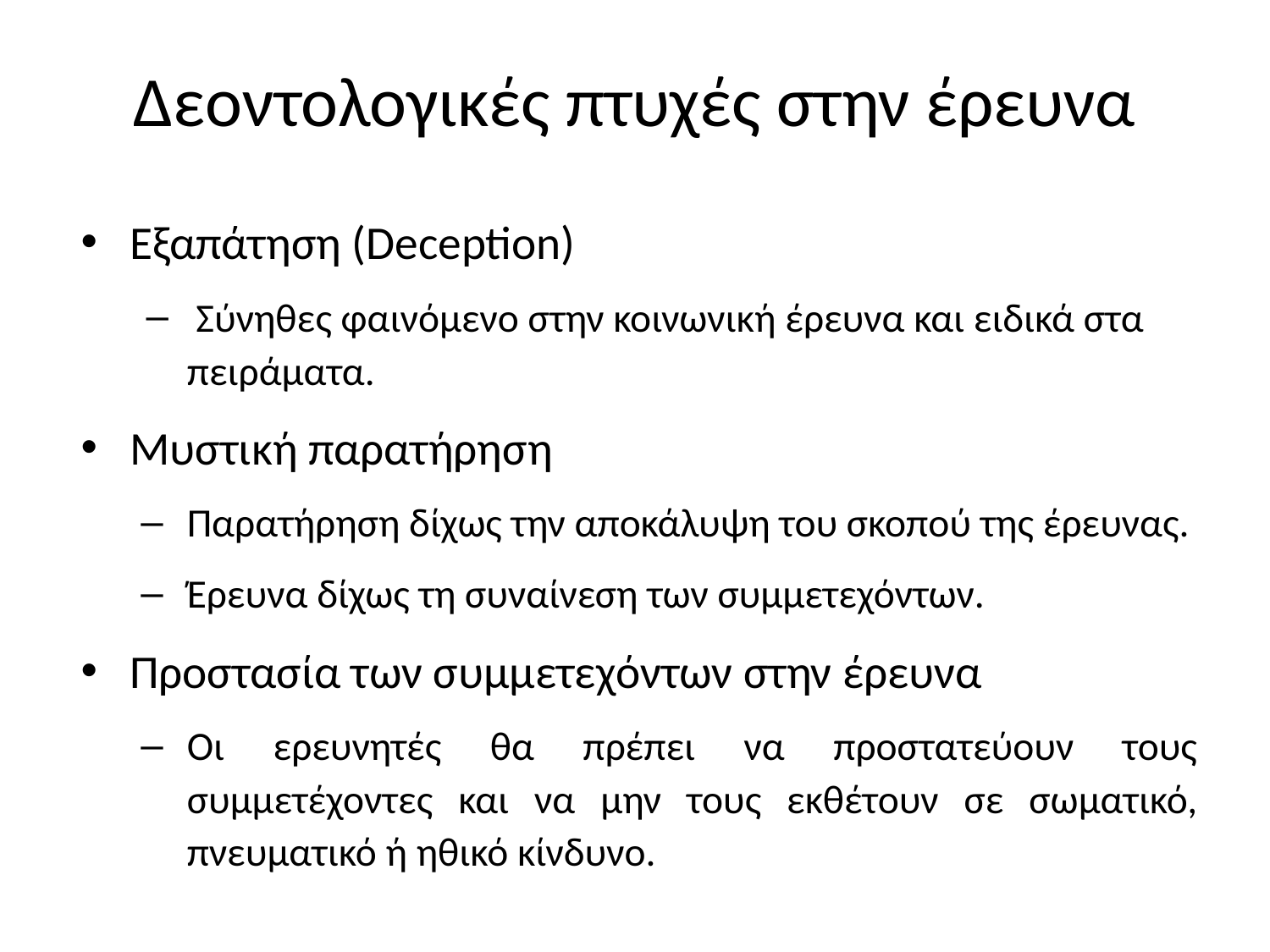

# Δεοντολογικές πτυχές στην έρευνα
Εξαπάτηση (Deception)
 Σύνηθες φαινόμενο στην κοινωνική έρευνα και ειδικά στα πειράματα.
Μυστική παρατήρηση
Παρατήρηση δίχως την αποκάλυψη του σκοπού της έρευνας.
Έρευνα δίχως τη συναίνεση των συμμετεχόντων.
Προστασία των συμμετεχόντων στην έρευνα
Οι ερευνητές θα πρέπει να προστατεύουν τους συμμετέχοντες και να μην τους εκθέτουν σε σωματικό, πνευματικό ή ηθικό κίνδυνο.